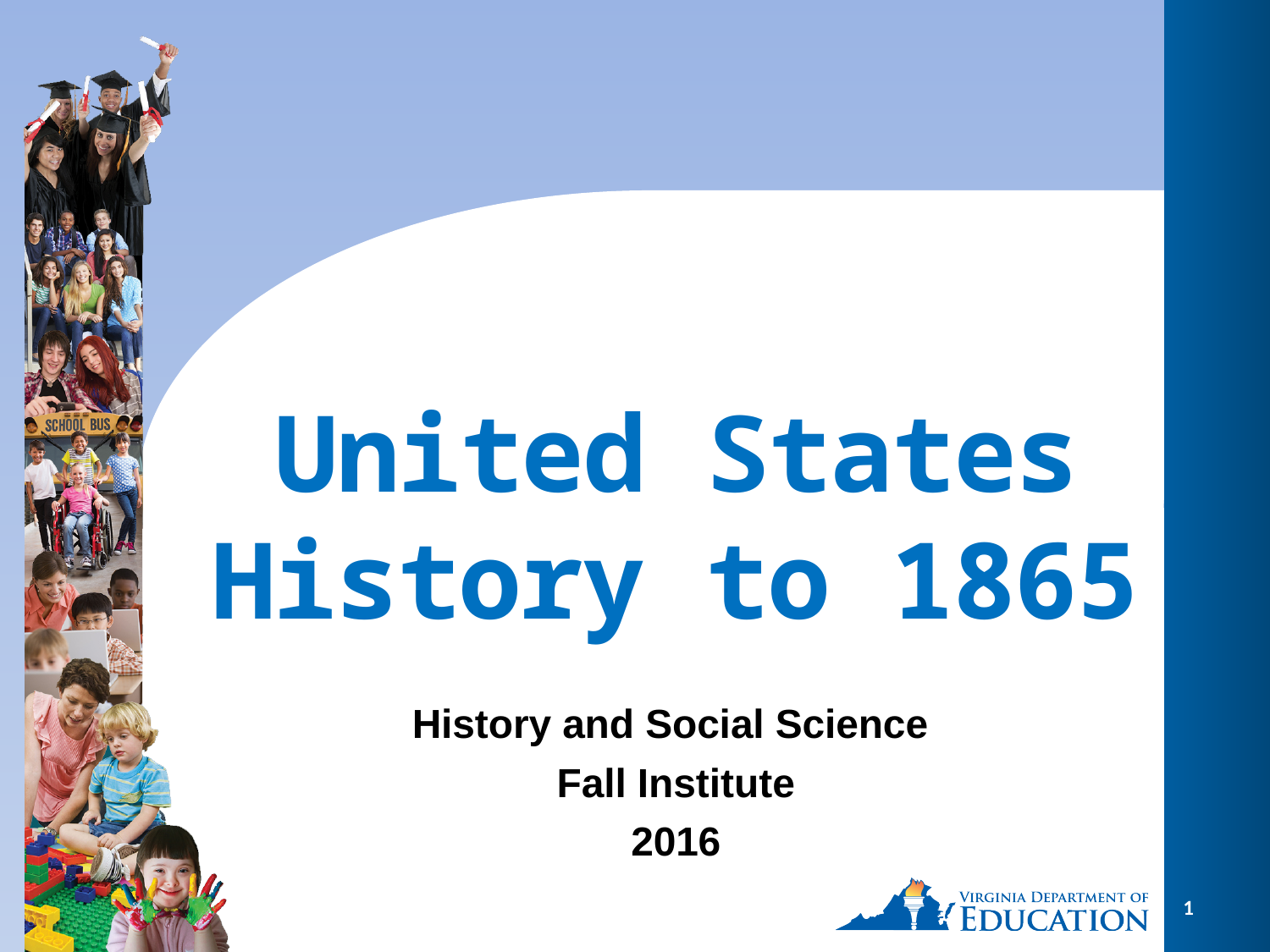

# United States History to 1865
History and Social Science
Fall Institute
2016
1